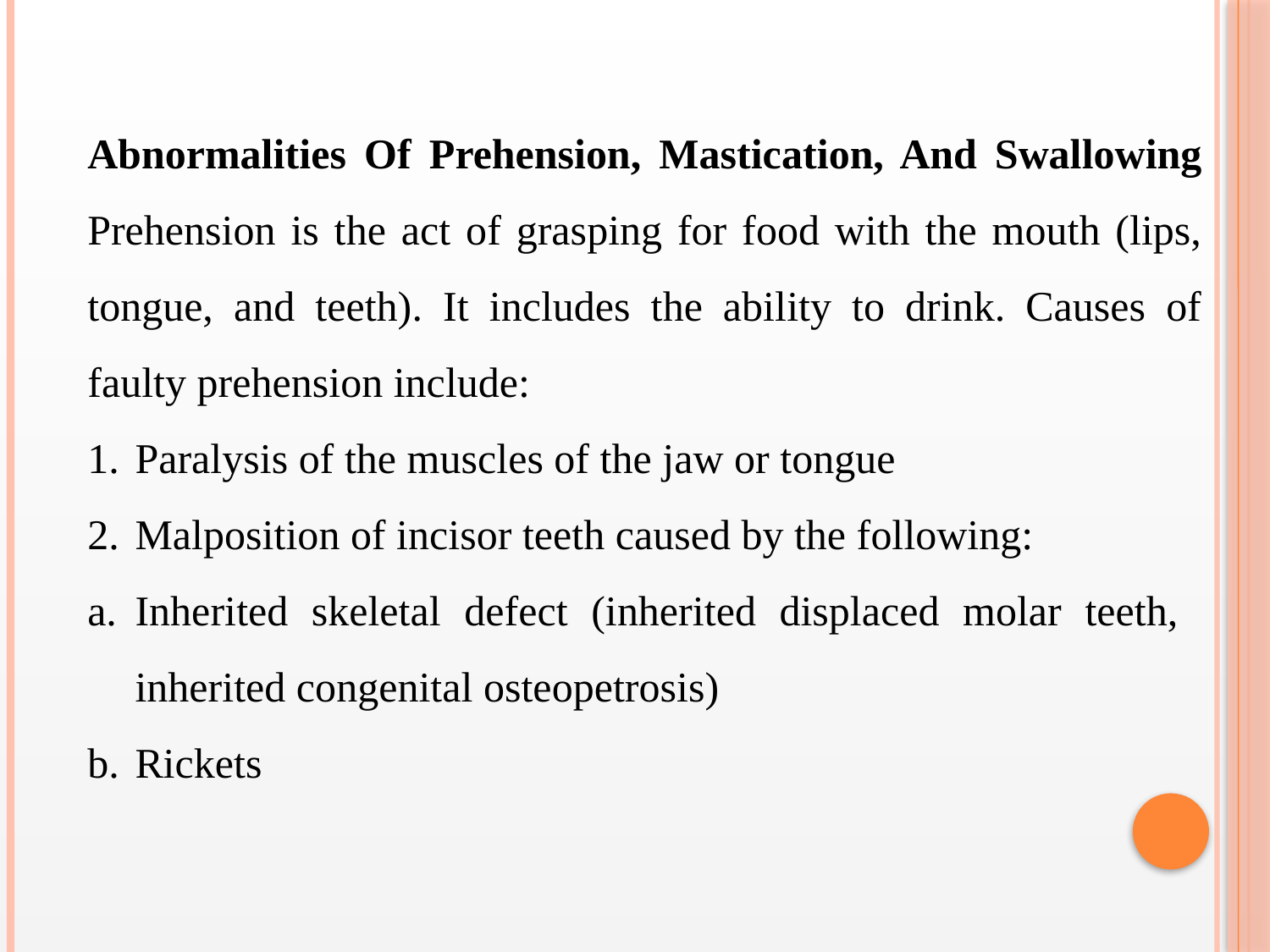

Abnormalities Of Prehension, Mastication, And Swallowing Prehension is the act of grasping for food with the mouth (lips, tongue, and teeth). It includes the ability to drink. Causes of faulty prehension include:
Paralysis of the muscles of the jaw or tongue
Malposition of incisor teeth caused by the following:
Inherited skeletal defect (inherited displaced molar teeth,  inherited congenital osteopetrosis)
Rickets